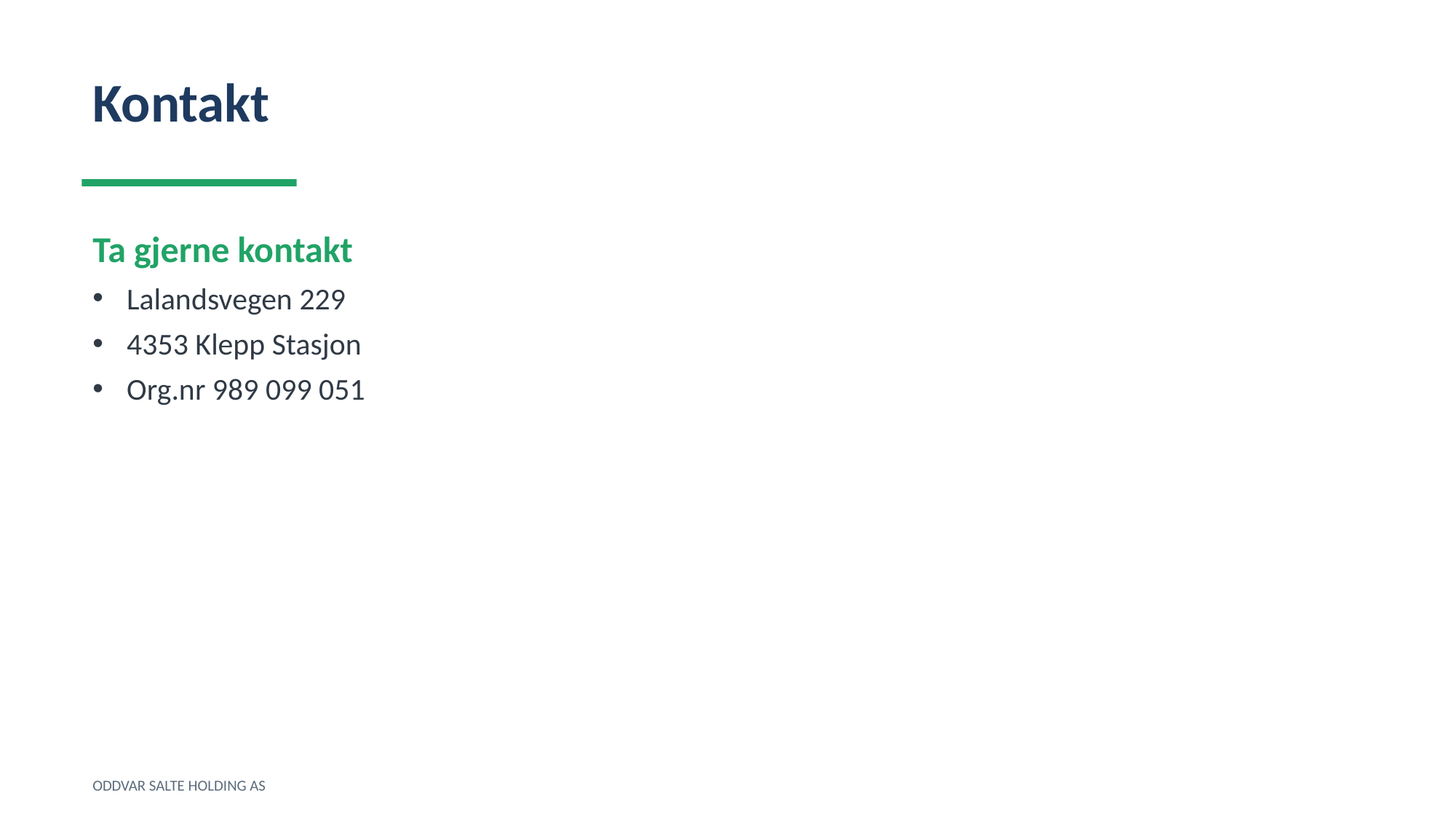

Kontakt

Ta gjerne kontakt
Lalandsvegen 229
4353 Klepp Stasjon
Org.nr 989 099 051
ODDVAR SALTE HOLDING AS